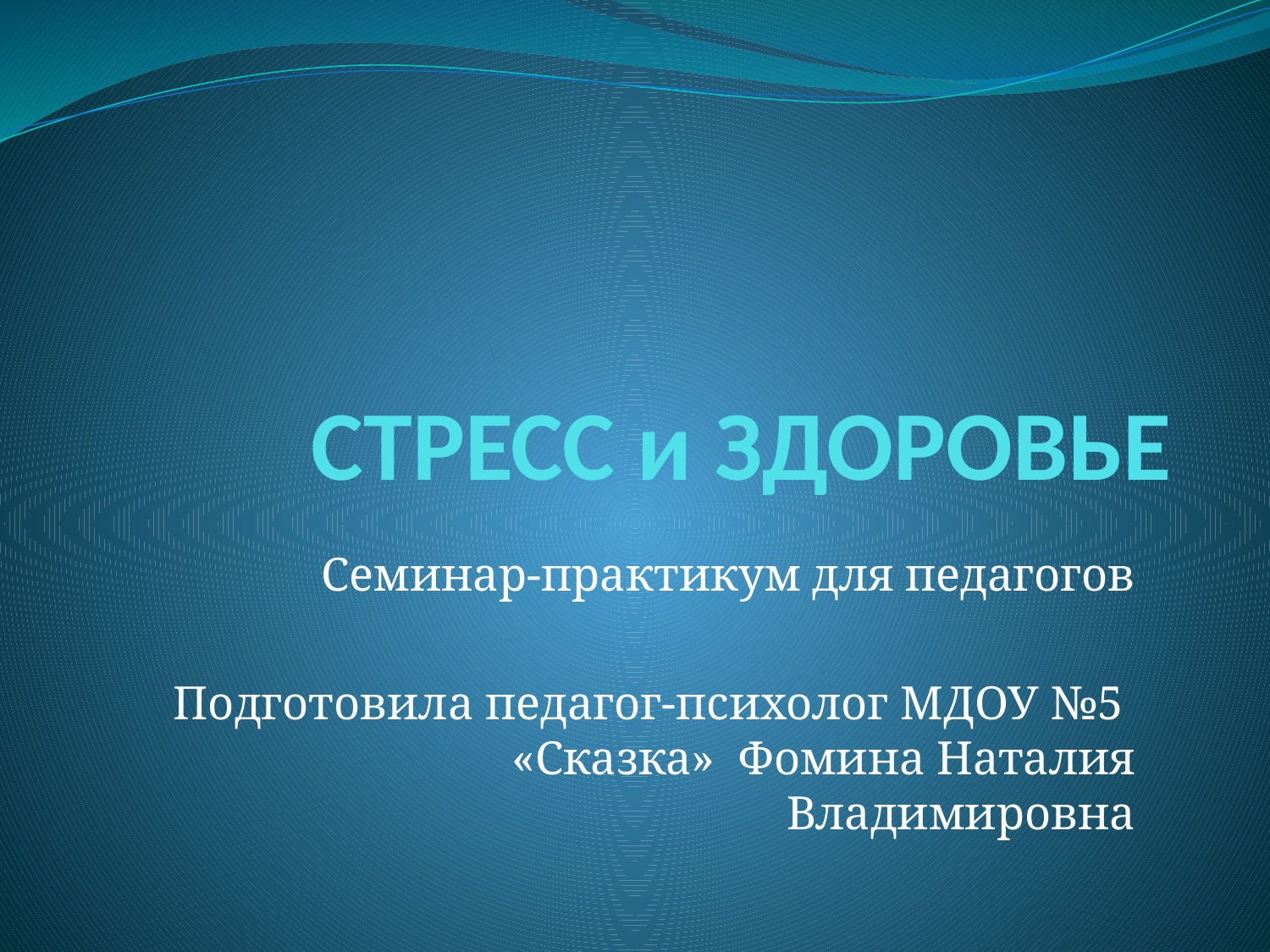

# СТРЕСС и ЗДОРОВЬЕ
Семинар-практикум для педагогов

Подготовила педагог-психолог МДОУ №5  «Сказка»  Фомина Наталия Владимировна